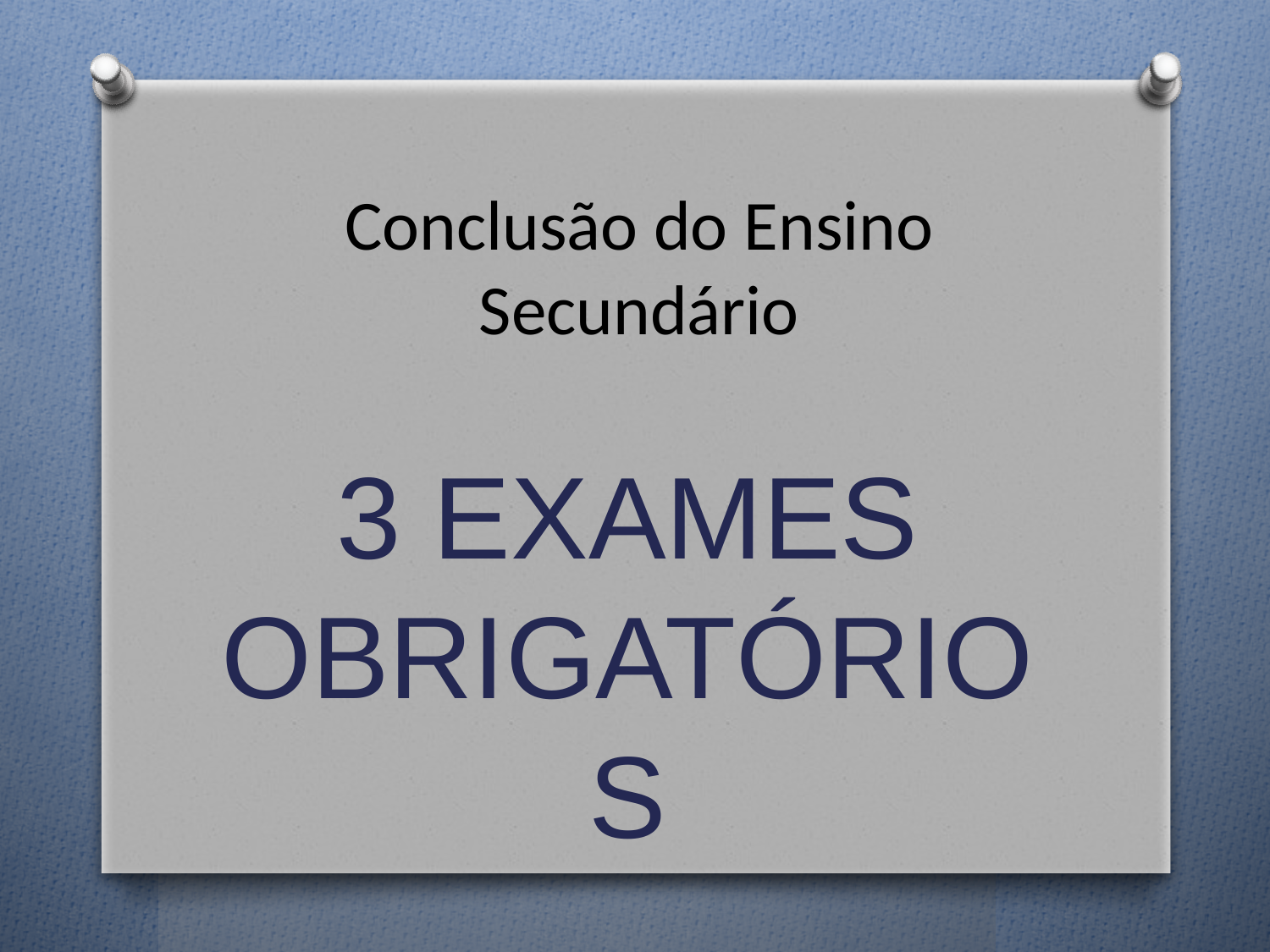

# Conclusão do Ensino Secundário
3 EXAMES OBRIGATÓRIOS